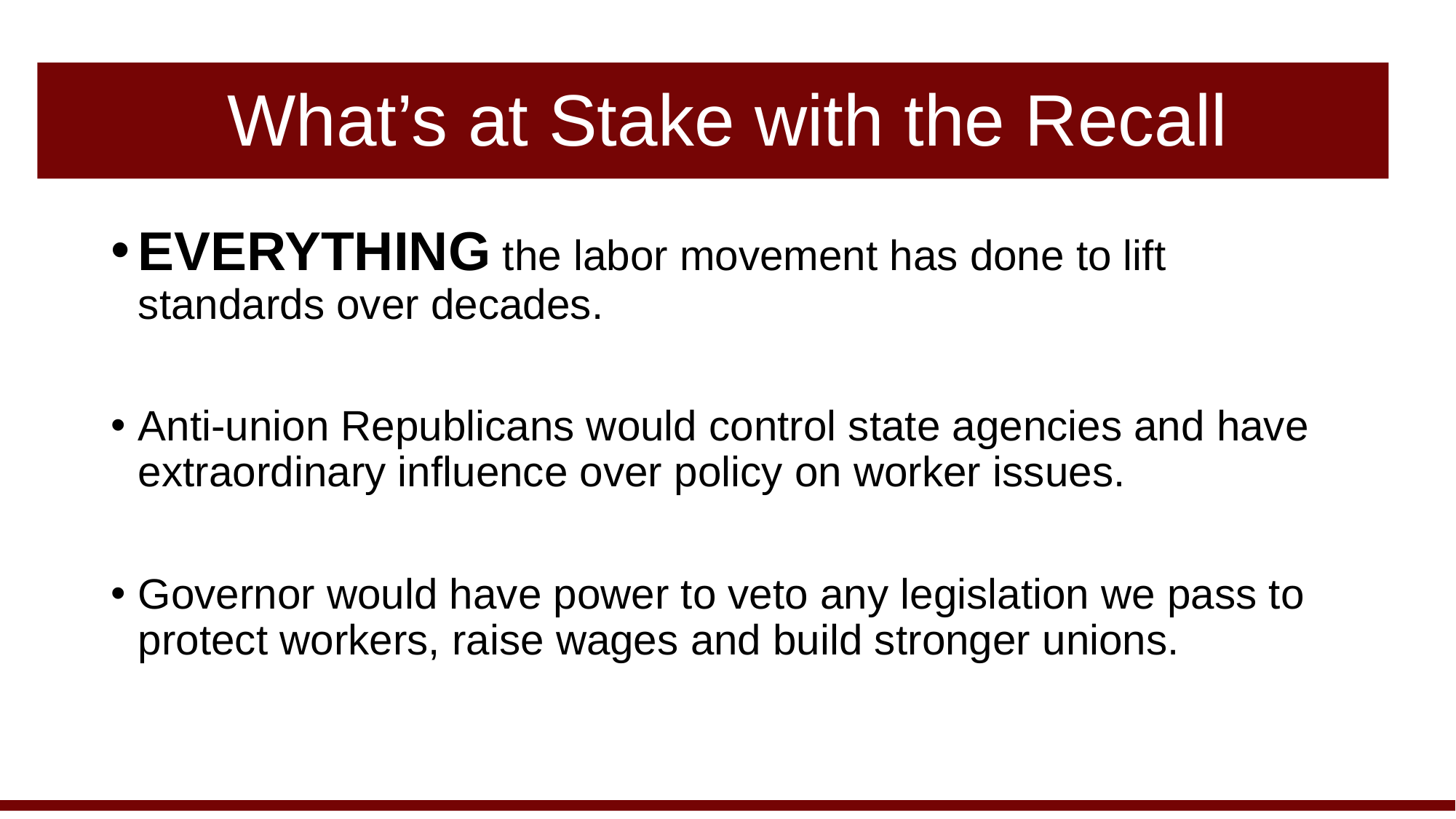

# What’s at Stake with the Recall

EVERYTHING the labor movement has done to lift standards over decades.

Anti-union Republicans would control state agencies and have extraordinary influence over policy on worker issues.

Governor would have power to veto any legislation we pass to protect workers, raise wages and build stronger unions.